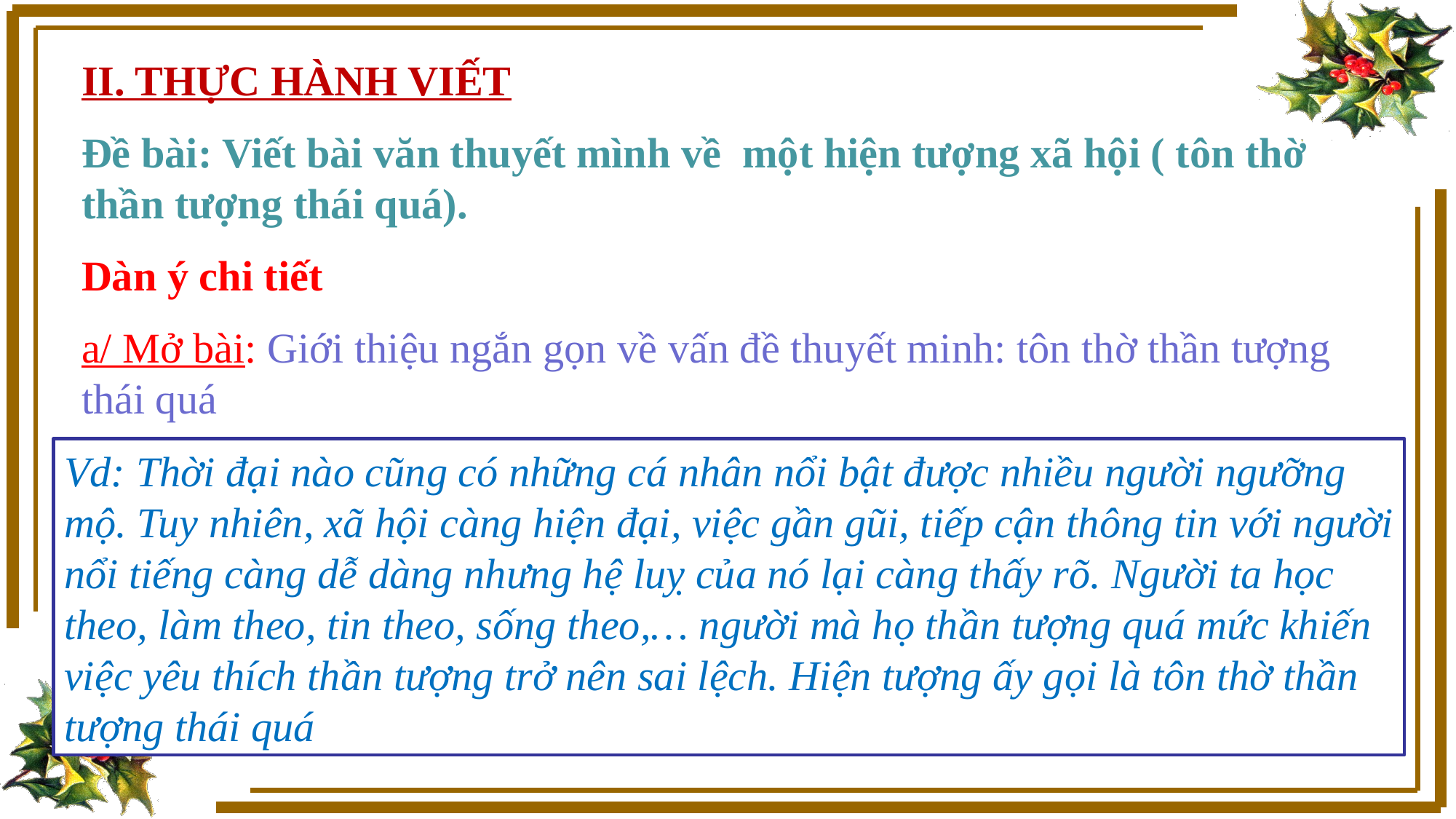

II. THỰC HÀNH VIẾT
Đề bài: Viết bài văn thuyết mình về  một hiện tượng xã hội ( tôn thờ thần tượng thái quá).
Dàn ý chi tiết
a/ Mở bài: Giới thiệu ngắn gọn về vấn đề thuyết minh: tôn thờ thần tượng thái quá
Vd: Thời đại nào cũng có những cá nhân nổi bật được nhiều người ngưỡng mộ. Tuy nhiên, xã hội càng hiện đại, việc gần gũi, tiếp cận thông tin với người nổi tiếng càng dễ dàng nhưng hệ luỵ của nó lại càng thấy rõ. Người ta học theo, làm theo, tin theo, sống theo,… người mà họ thần tượng quá mức khiến việc yêu thích thần tượng trở nên sai lệch. Hiện tượng ấy gọi là tôn thờ thần tượng thái quá